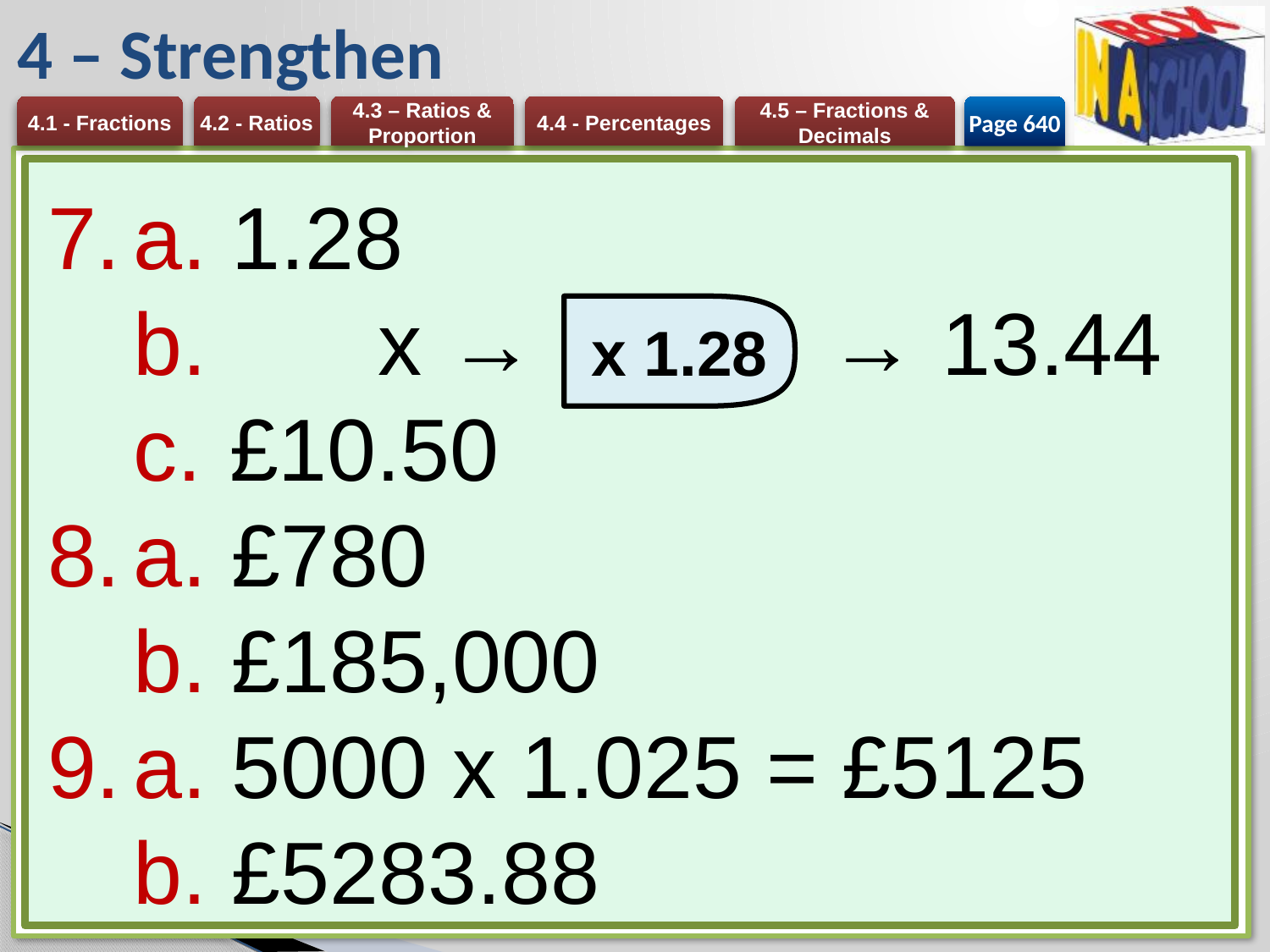

# 4 – Strengthen
Page 640
a. 1.28
b.       x →            → 13.44
£10.50
a. £780
b. £185,000
a. 5000 x 1.025 = £5125
b. £5283.88
x 1.28